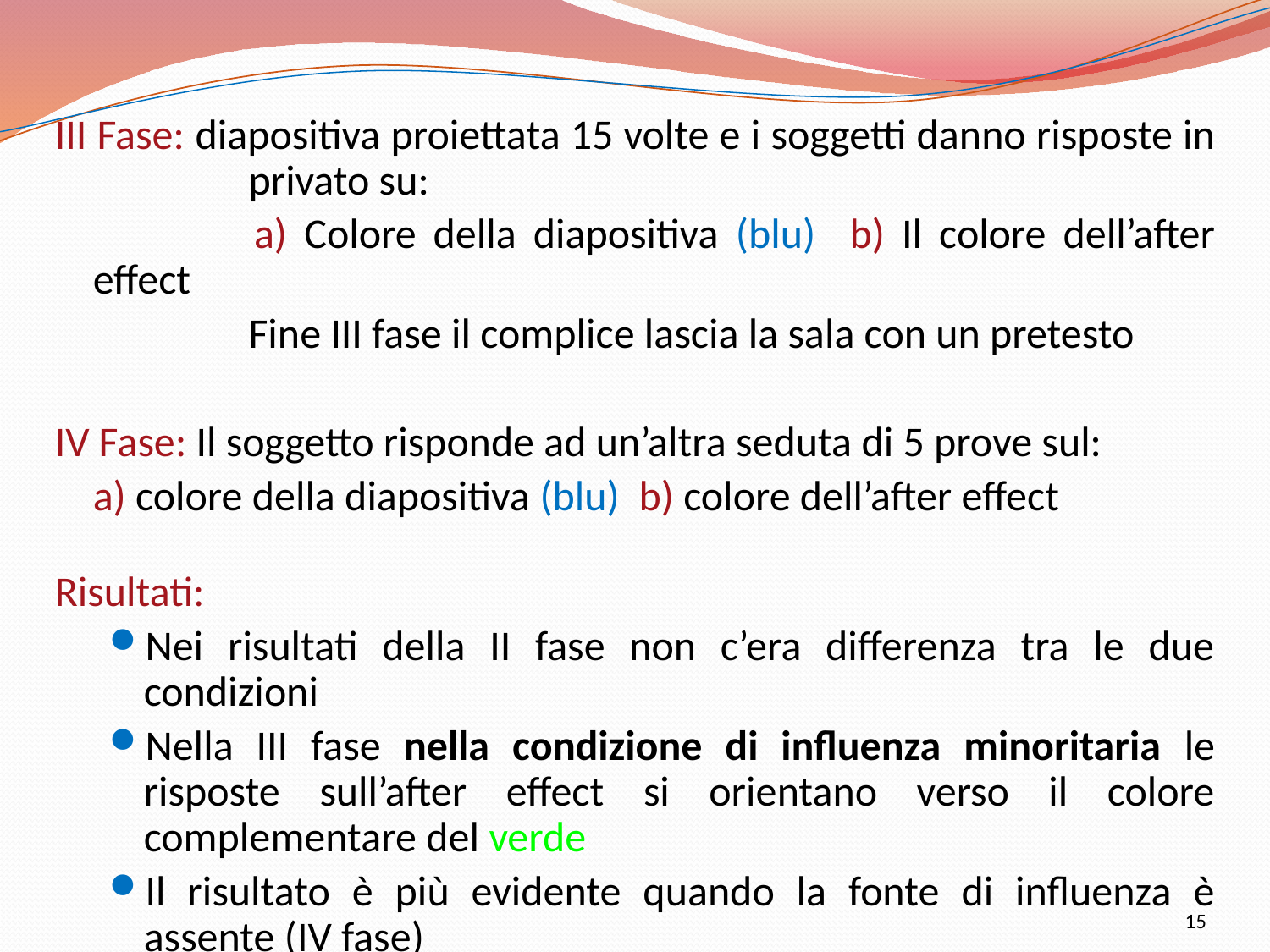

III Fase: diapositiva proiettata 15 volte e i soggetti danno risposte in 	   privato su:
		  a) Colore della diapositiva (blu)  b) Il colore dell’after effect
		   Fine III fase il complice lascia la sala con un pretesto

IV Fase: Il soggetto risponde ad un’altra seduta di 5 prove sul:
    a) colore della diapositiva (blu)  b) colore dell’after effect

Risultati:
Nei risultati della II fase non c’era differenza tra le due condizioni
Nella III fase nella condizione di influenza minoritaria le risposte sull’after effect si orientano verso il colore complementare del verde
Il risultato è più evidente quando la fonte di influenza è assente (IV fase)
15